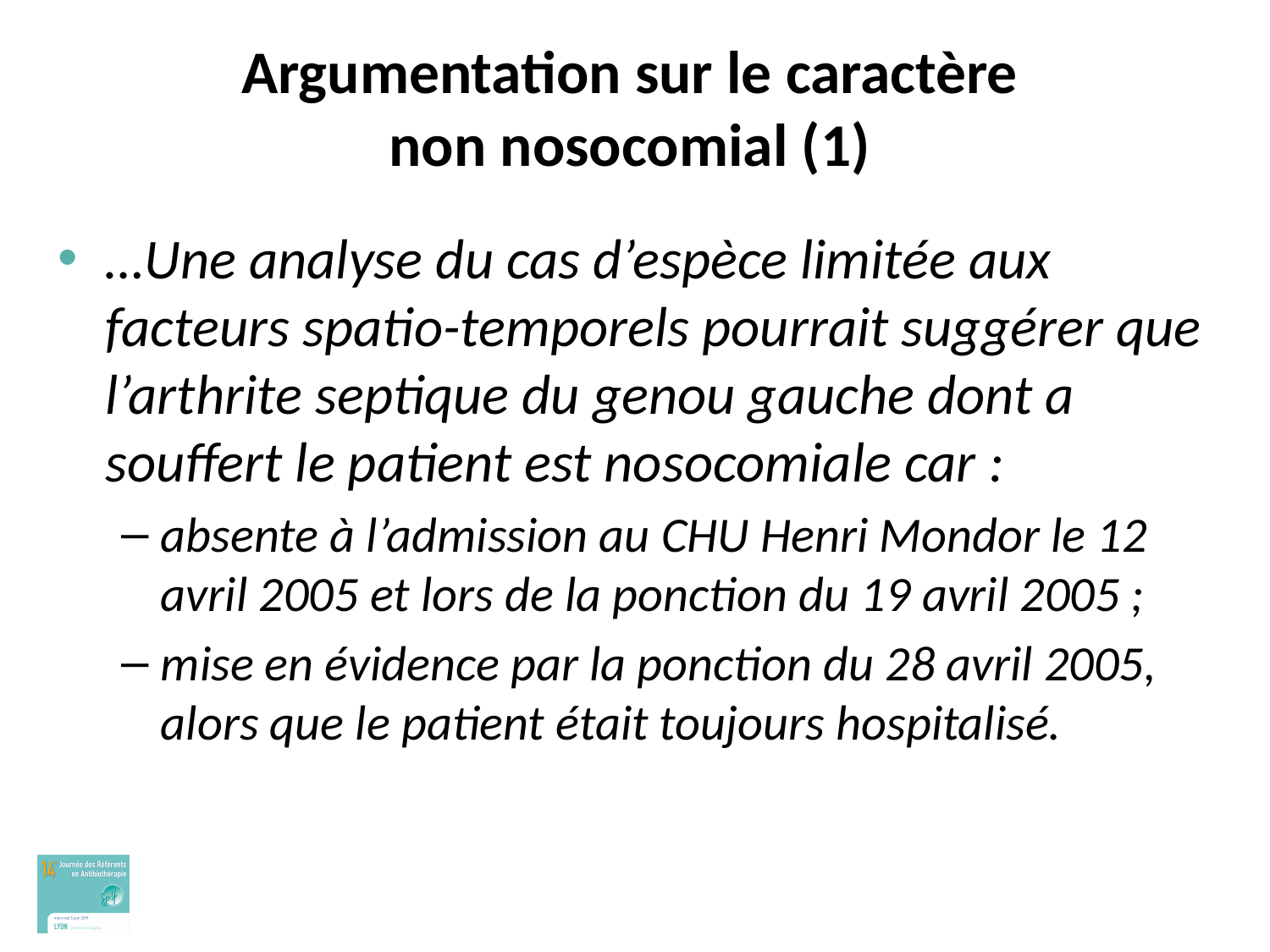

# Argumentation sur le caractère non nosocomial (1)
…Une analyse du cas d’espèce limitée aux facteurs spatio-temporels pourrait suggérer que l’arthrite septique du genou gauche dont a souffert le patient est nosocomiale car :
absente à l’admission au CHU Henri Mondor le 12 avril 2005 et lors de la ponction du 19 avril 2005 ;
mise en évidence par la ponction du 28 avril 2005, alors que le patient était toujours hospitalisé.